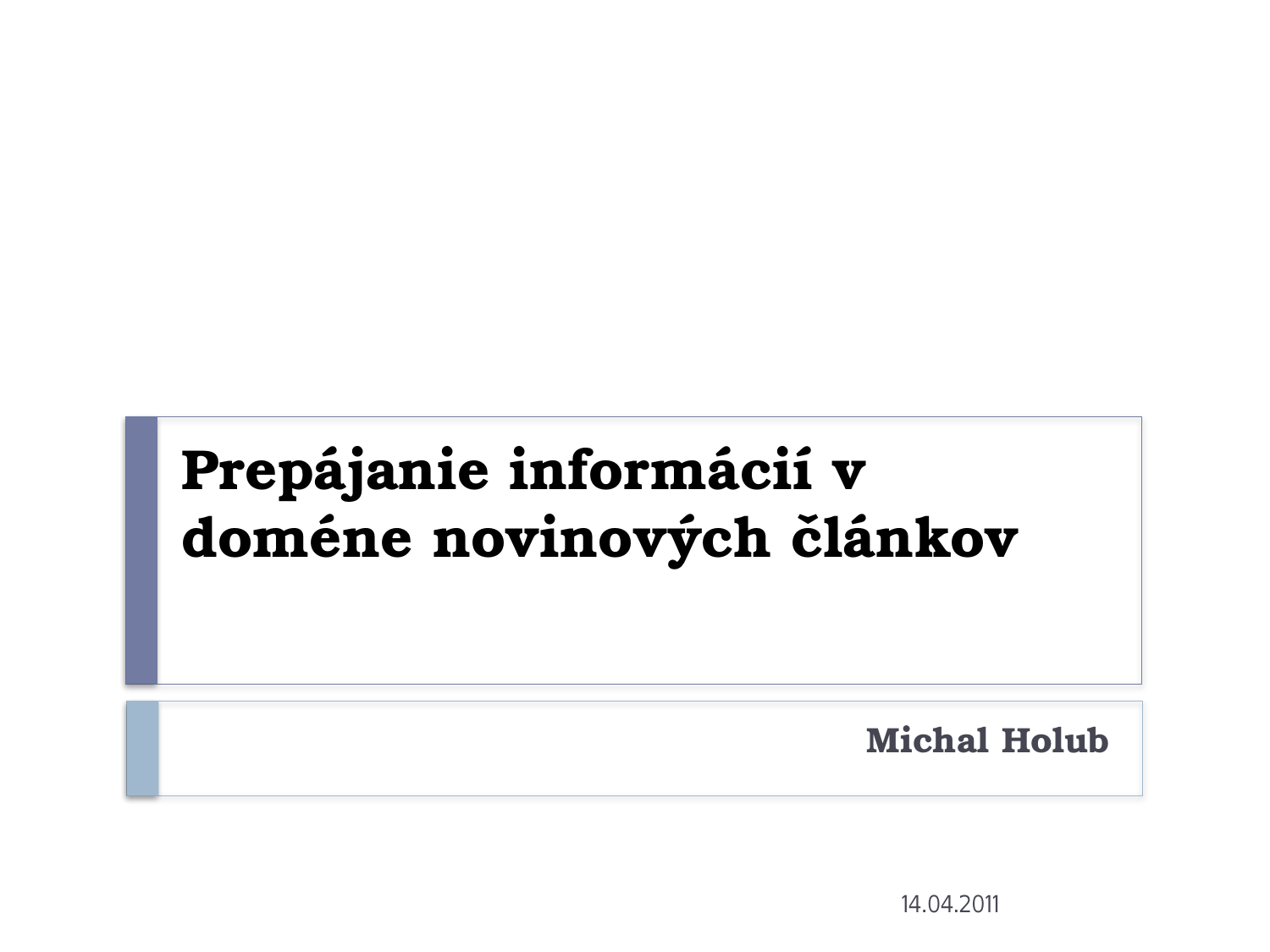

# Prepájanie informácií v doméne novinových článkov
Michal Holub
14.04.2011